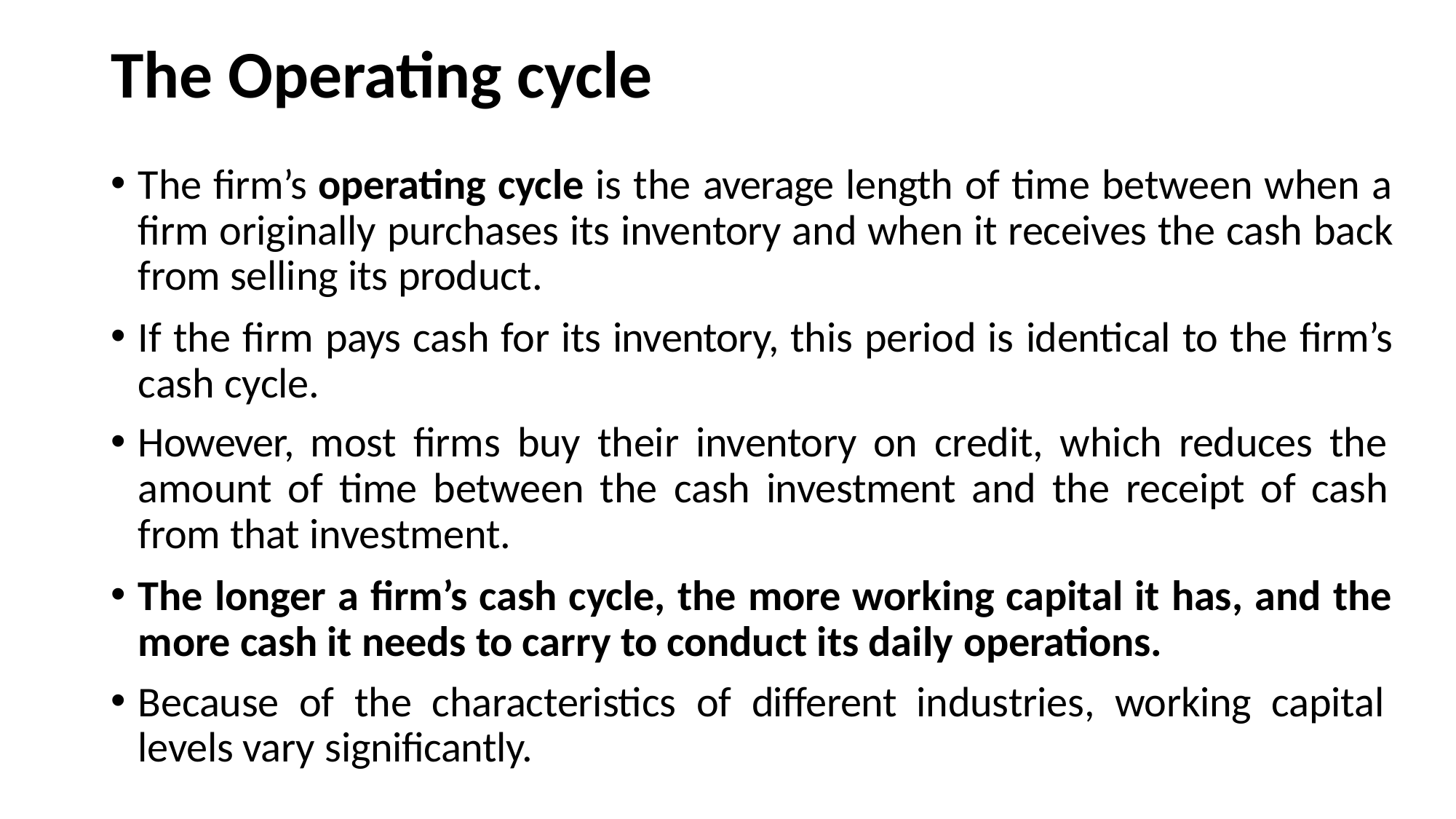

# The Operating cycle
The firm’s operating cycle is the average length of time between when a  firm originally purchases its inventory and when it receives the cash back  from selling its product.
If the firm pays cash for its inventory, this period is identical to the firm’s  cash cycle.
However, most firms buy their inventory on credit, which reduces the  amount of time between the cash investment and the receipt of cash  from that investment.
The longer a firm’s cash cycle, the more working capital it has, and the  more cash it needs to carry to conduct its daily operations.
Because of the characteristics of different industries, working capital  levels vary significantly.